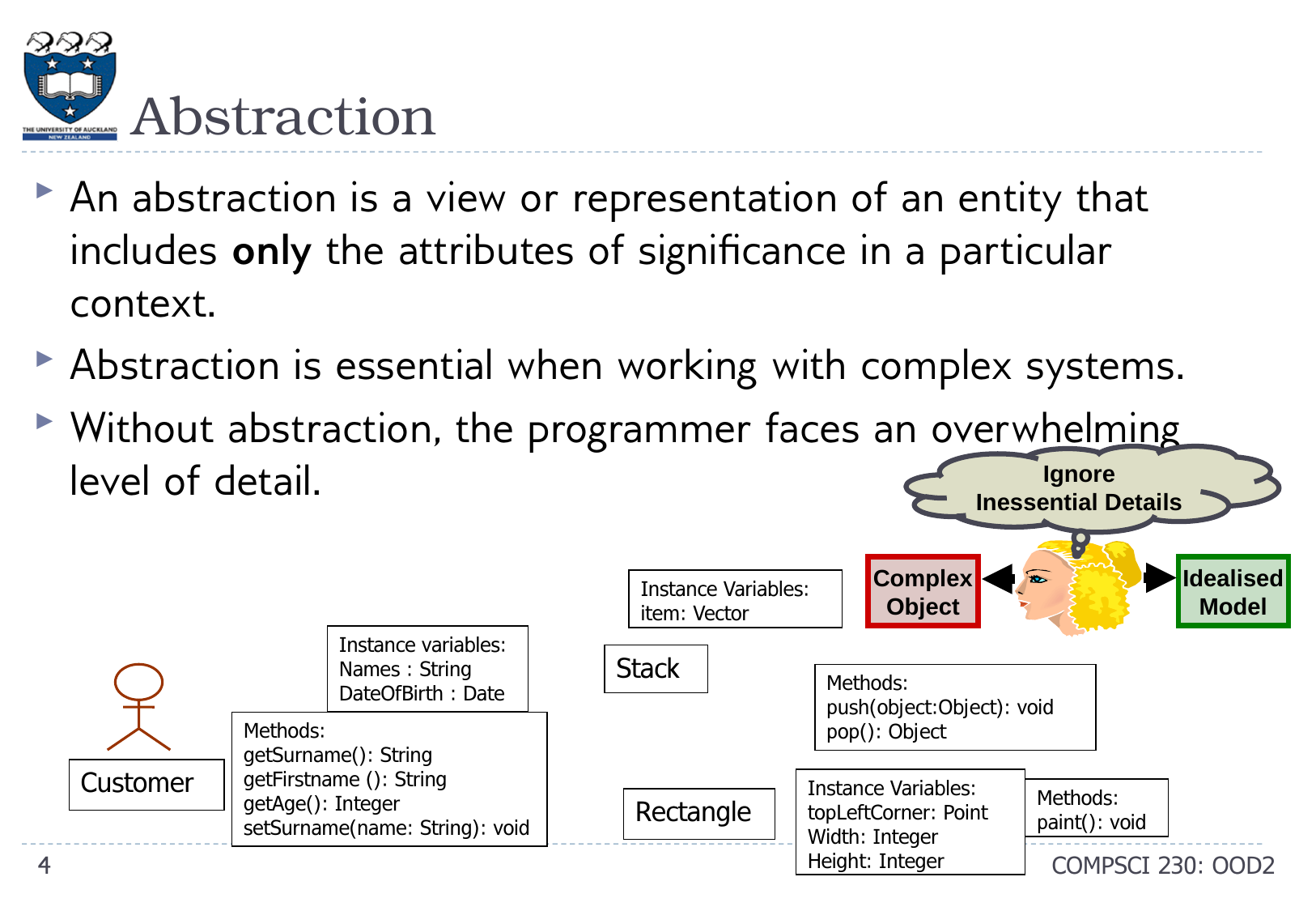

# Abstraction
An abstraction is a view or representation of an entity that includes only the attributes of significance in a particular context.
Abstraction is essential when working with complex systems.
Without abstraction, the programmer faces an overwhelming level of detail.
Ignore
Inessential Details

Complex
Object
Idealised
Model

Instance Variables:
item: Vector
Instance variables:
Names : String
DateOfBirth : Date
Stack

Methods:
push(object:Object): void
pop(): Object
Methods:
getSurname(): String
getFirstname (): String
getAge(): Integer
setSurname(name: String): void
Customer
Instance Variables:
topLeftCorner: Point
Width: Integer
Height: Integer
Methods:
paint(): void
Rectangle
4
COMPSCI 230: OOD2